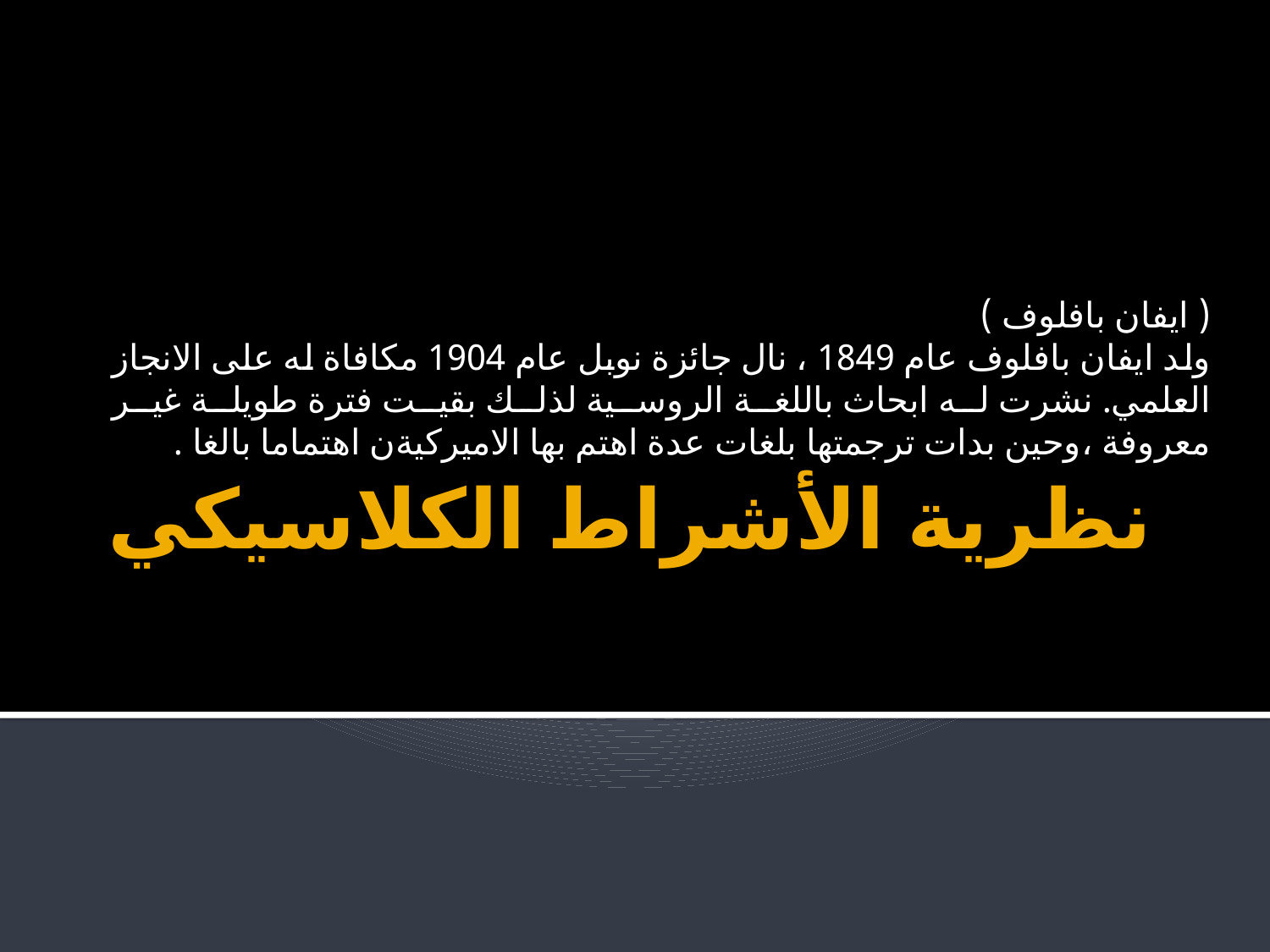

( ايفان بافلوف )
ولد ايفان بافلوف عام 1849 ، نال جائزة نوبل عام 1904 مكافاة له على الانجاز العلمي. نشرت له ابحاث باللغة الروسية لذلك بقيت فترة طويلة غير معروفة ،وحين بدات ترجمتها بلغات عدة اهتم بها الاميركيةن اهتماما بالغا .
# نظرية الأشراط الكلاسيكي